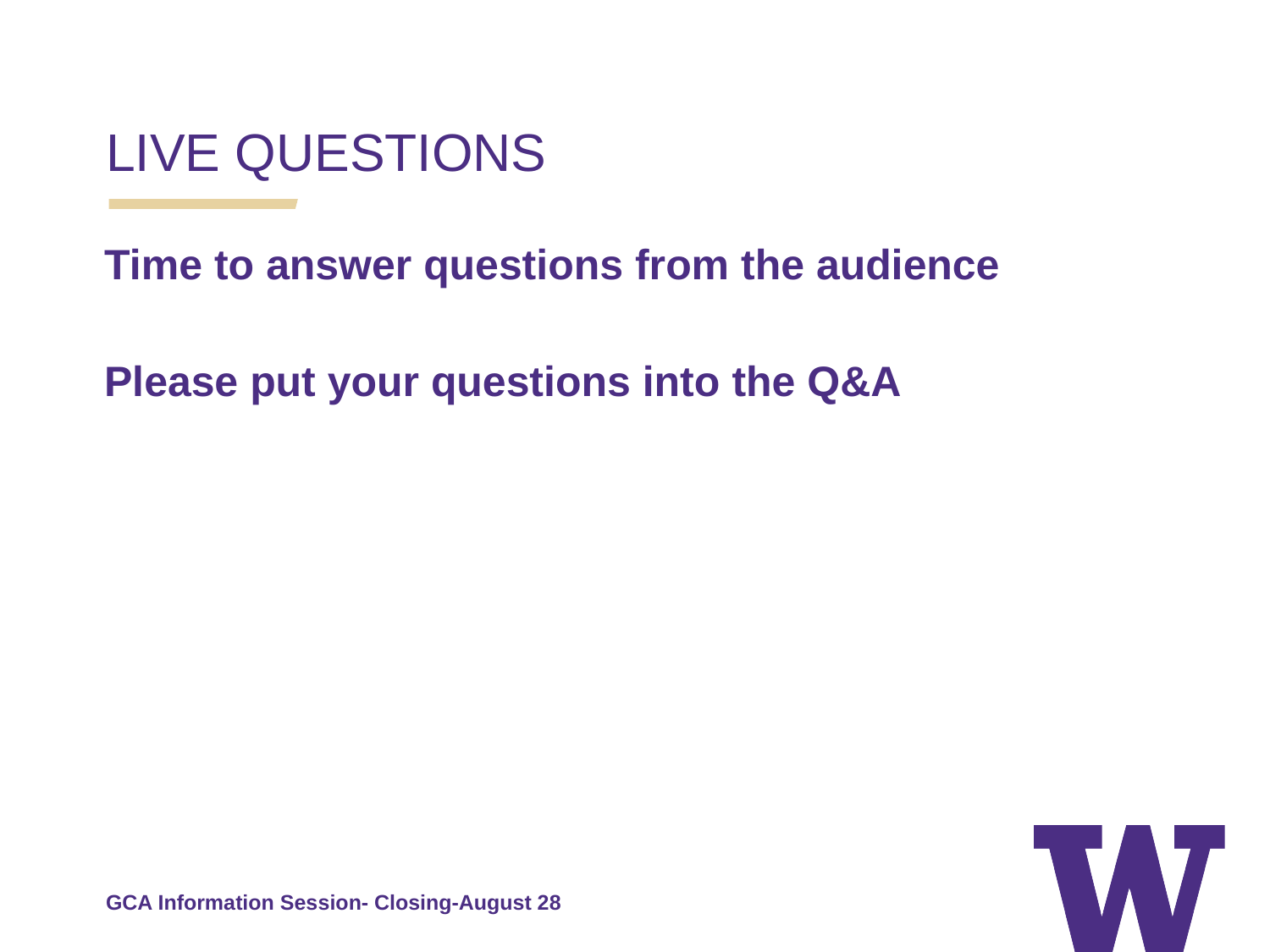

LIVE QUESTIONS
Time to answer questions from the audience

Please put your questions into the Q&A
GCA Information Session- Closing-August 28